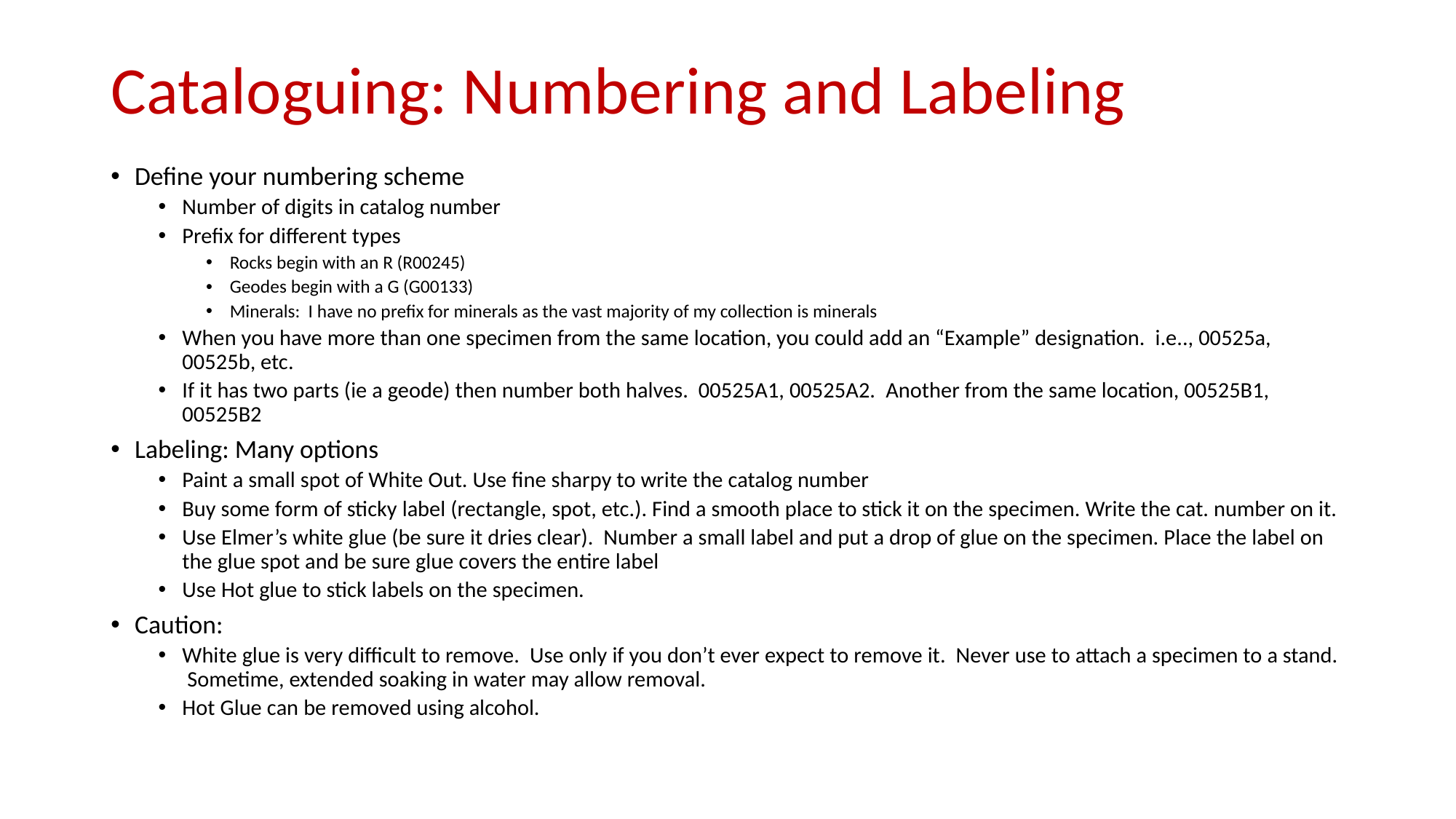

# Cataloguing: Numbering and Labeling
Define your numbering scheme
Number of digits in catalog number
Prefix for different types
Rocks begin with an R (R00245)
Geodes begin with a G (G00133)
Minerals:  I have no prefix for minerals as the vast majority of my collection is minerals
When you have more than one specimen from the same location, you could add an “Example” designation.  i.e.., 00525a, 00525b, etc.
If it has two parts (ie a geode) then number both halves.  00525A1, 00525A2.  Another from the same location, 00525B1, 00525B2
Labeling: Many options
Paint a small spot of White Out. Use fine sharpy to write the catalog number
Buy some form of sticky label (rectangle, spot, etc.). Find a smooth place to stick it on the specimen. Write the cat. number on it.
Use Elmer’s white glue (be sure it dries clear).  Number a small label and put a drop of glue on the specimen. Place the label on the glue spot and be sure glue covers the entire label
Use Hot glue to stick labels on the specimen.
Caution:
White glue is very difficult to remove.  Use only if you don’t ever expect to remove it.  Never use to attach a specimen to a stand.  Sometime, extended soaking in water may allow removal.
Hot Glue can be removed using alcohol.